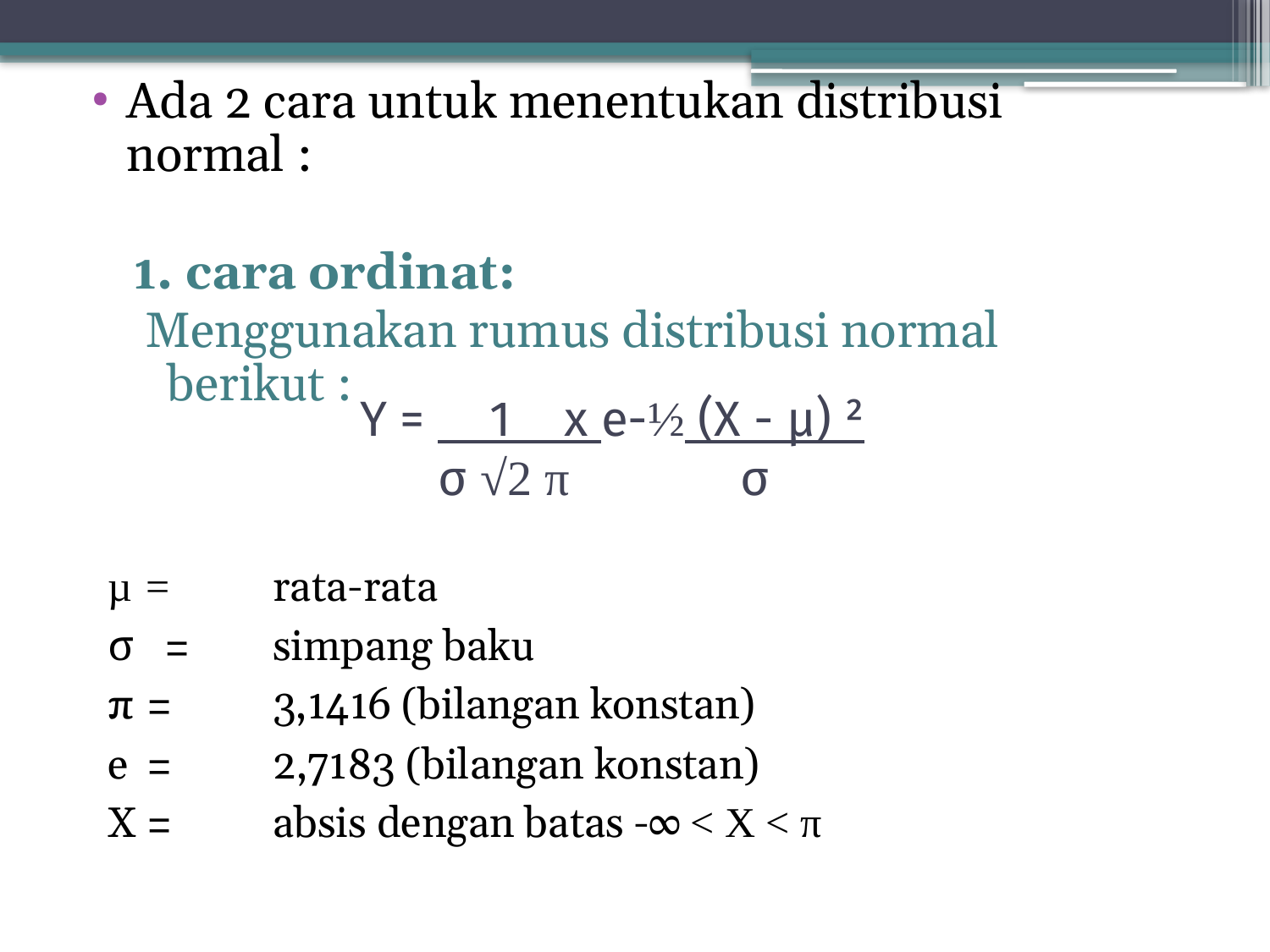

Ada 2 cara untuk menentukan distribusi normal :

1. cara ordinat:
 Menggunakan rumus distribusi normal berikut :

# Y =     1    x e-½ (X - µ) ² σ √2 π             σ
µ	=	rata-rata
σ   =	simpang baku
π	=	3,1416 (bilangan konstan)
e	=	2,7183 (bilangan konstan)
X	=	absis dengan batas -∞ < X < π